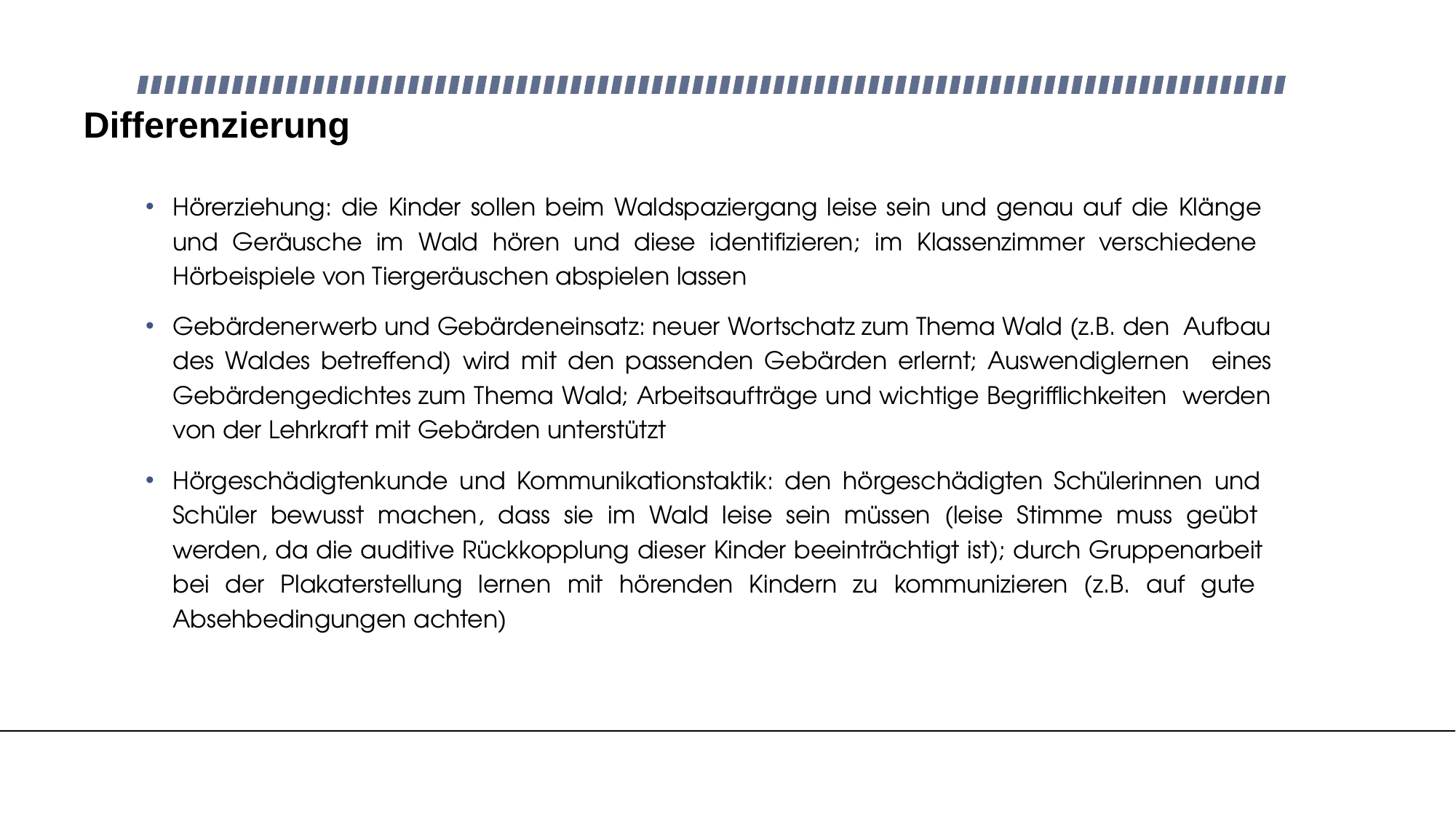

Differenzierung
Hörerziehung: die Kinder sollen beim Waldspaziergang leise sein und genau auf die Klänge  und Geräusche im Wald hören und diese identifizieren; im Klassenzimmer verschiedene  Hörbeispiele von Tiergeräuschen abspielen lassen
Gebärdenerwerb und Gebärdeneinsatz: neuer Wortschatz zum Thema Wald (z.B. den  Aufbau des Waldes betreffend) wird mit den passenden Gebärden erlernt; Auswendiglernen  eines Gebärdengedichtes zum Thema Wald; Arbeitsaufträge und wichtige Begrifflichkeiten  werden von der Lehrkraft mit Gebärden unterstützt
Hörgeschädigtenkunde und Kommunikationstaktik: den hörgeschädigten Schülerinnen und  Schüler bewusst machen, dass sie im Wald leise sein müssen (leise Stimme muss geübt  werden, da die auditive Rückkopplung dieser Kinder beeinträchtigt ist); durch Gruppenarbeit  bei der Plakaterstellung lernen mit hörenden Kindern zu kommunizieren (z.B. auf gute  Absehbedingungen achten)